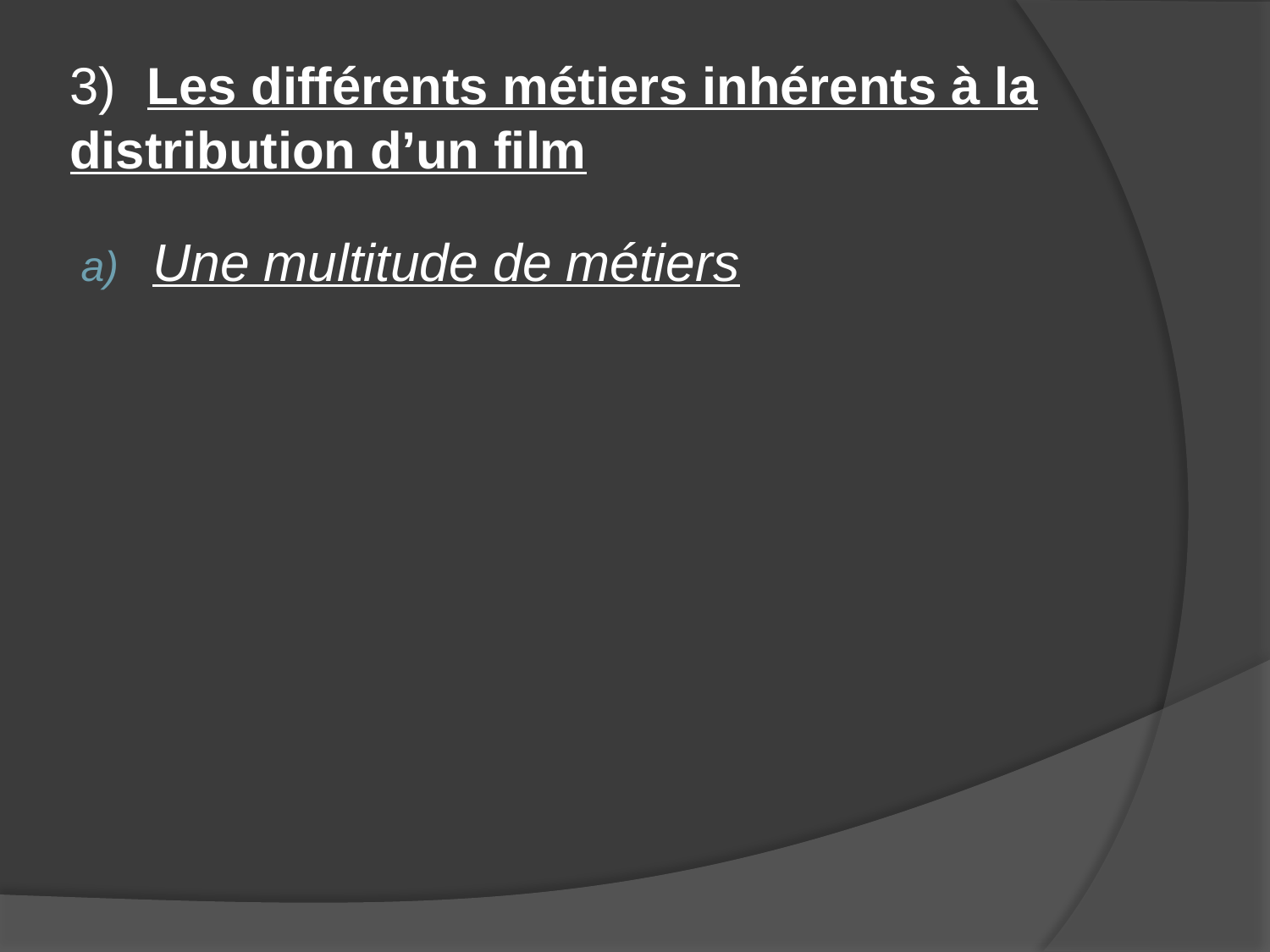

# 3)  Les différents métiers inhérents à la distribution d’un film
Une multitude de métiers